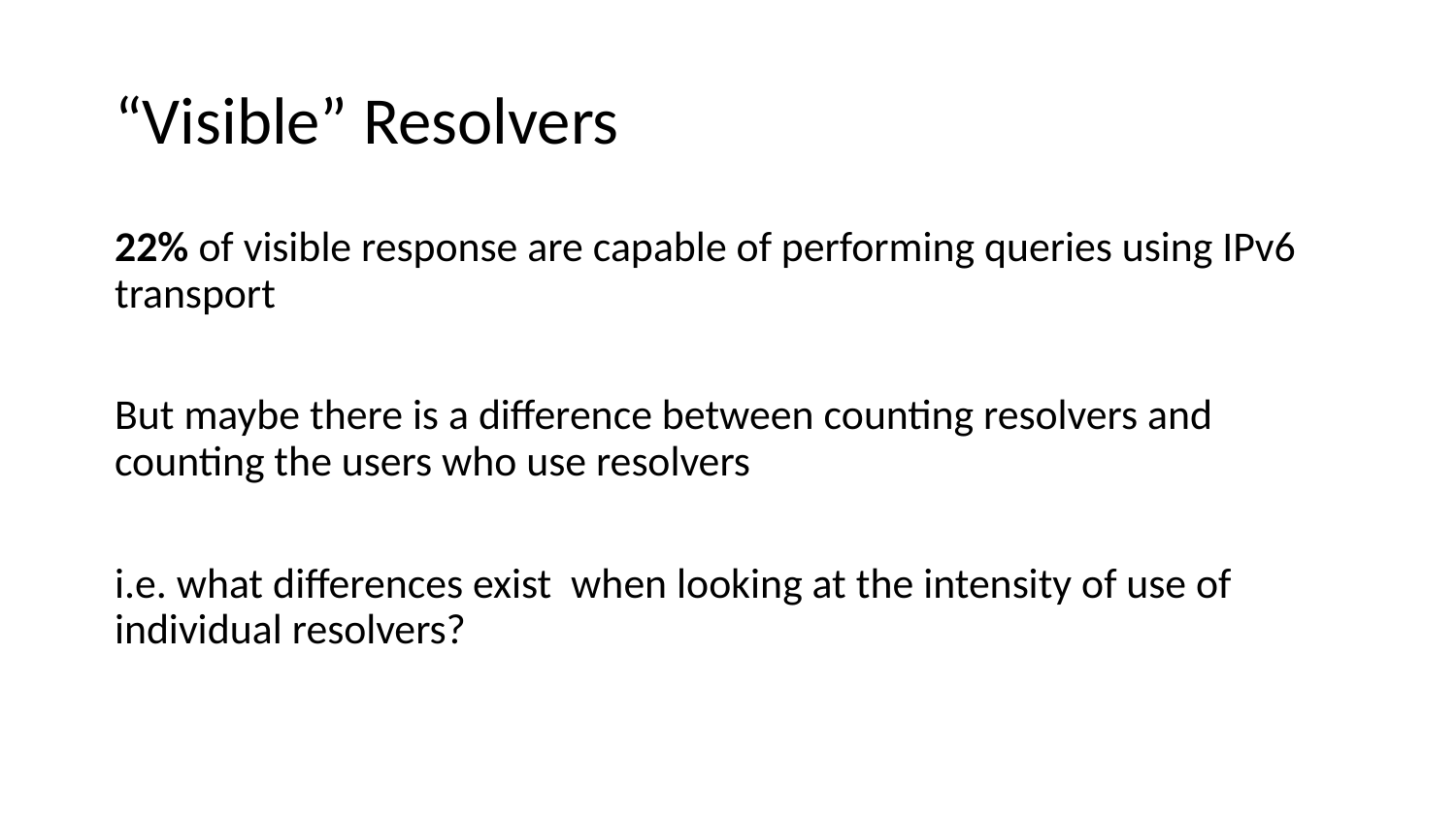

# “Visible” Resolvers
22% of visible response are capable of performing queries using IPv6 transport

But maybe there is a difference between counting resolvers and counting the users who use resolvers

i.e. what differences exist  when looking at the intensity of use of individual resolvers?